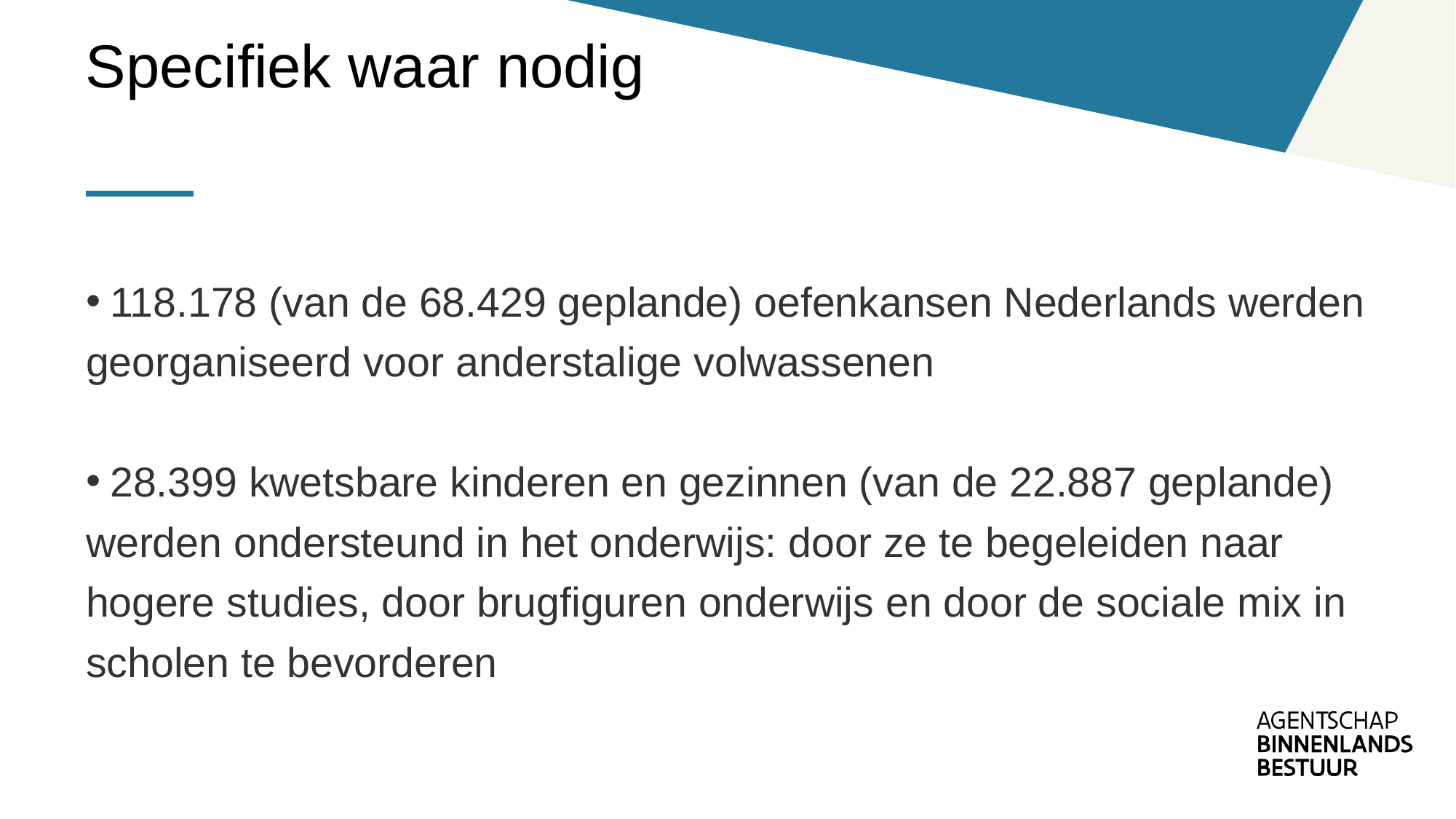

# Specifiek waar nodig

 118.178 (van de 68.429 geplande) oefenkansen Nederlands werden georganiseerd voor anderstalige volwassenen

 28.399 kwetsbare kinderen en gezinnen (van de 22.887 geplande) werden ondersteund in het onderwijs: door ze te begeleiden naar hogere studies, door brugfiguren onderwijs en door de sociale mix in scholen te bevorderen